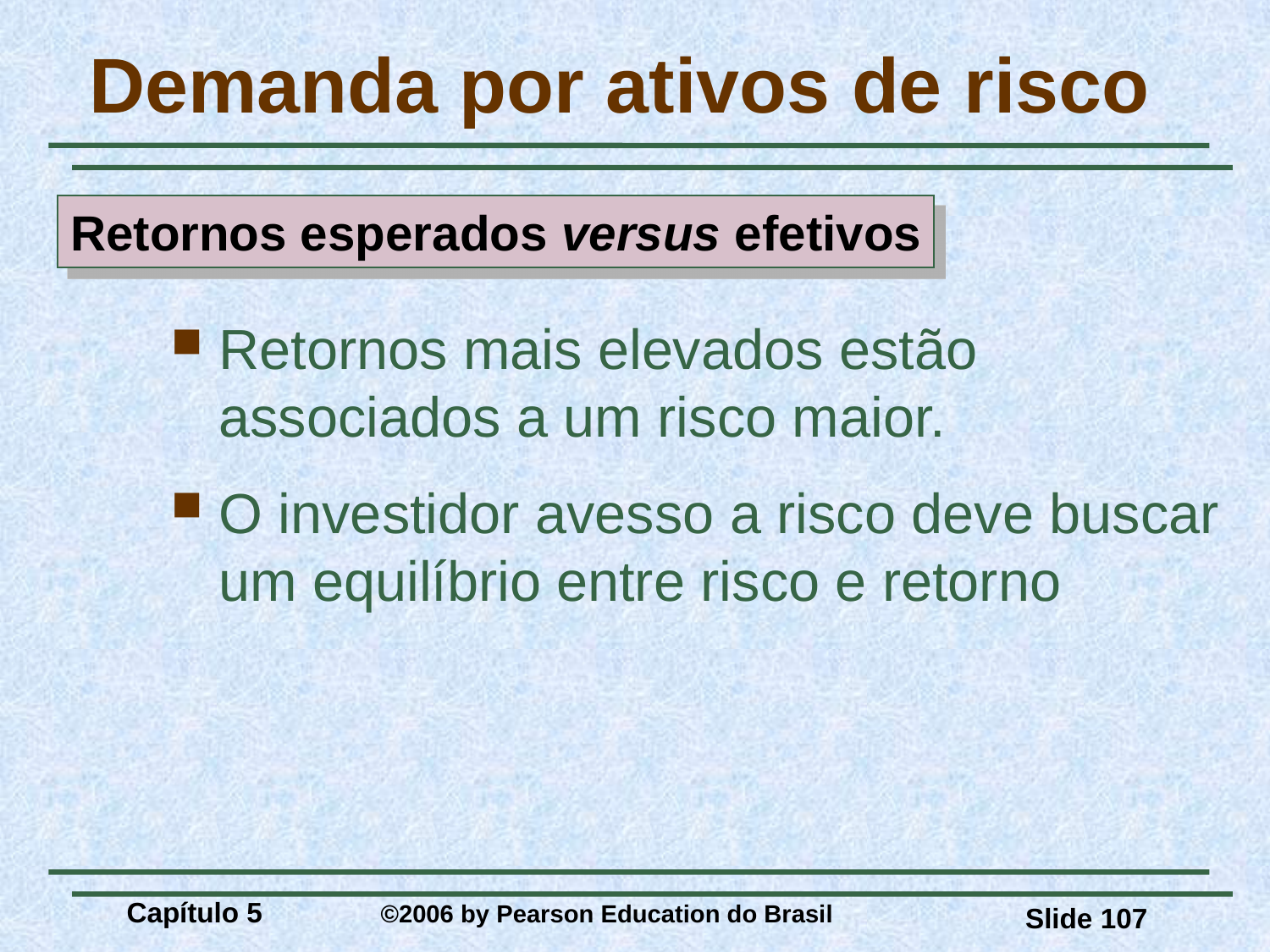

# Demanda por ativos de risco
Retornos esperados versus efetivos
Retornos mais elevados estão associados a um risco maior.
O investidor avesso a risco deve buscar um equilíbrio entre risco e retorno

Capítulo 5 	©2006 by Pearson Education do Brasil
Slide 107